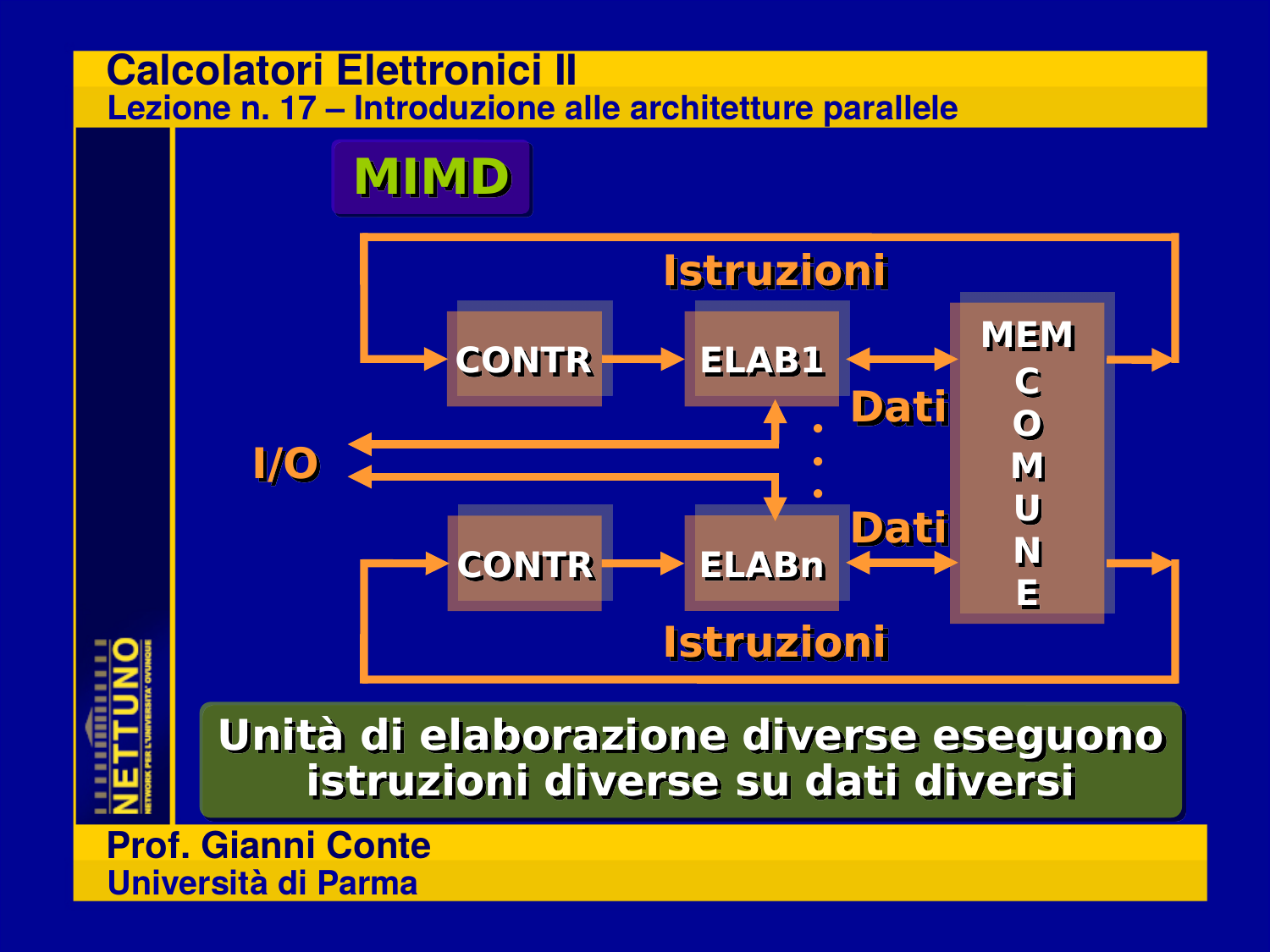

MIMD

Istruzioni

MEM

CONTR
ELAB1
COMUNE

Dati

•••
I/O

Dati

CONTR
ELABn

Istruzioni

Unità di elaborazione diverse eseguono
istruzioni diverse su dati diversi